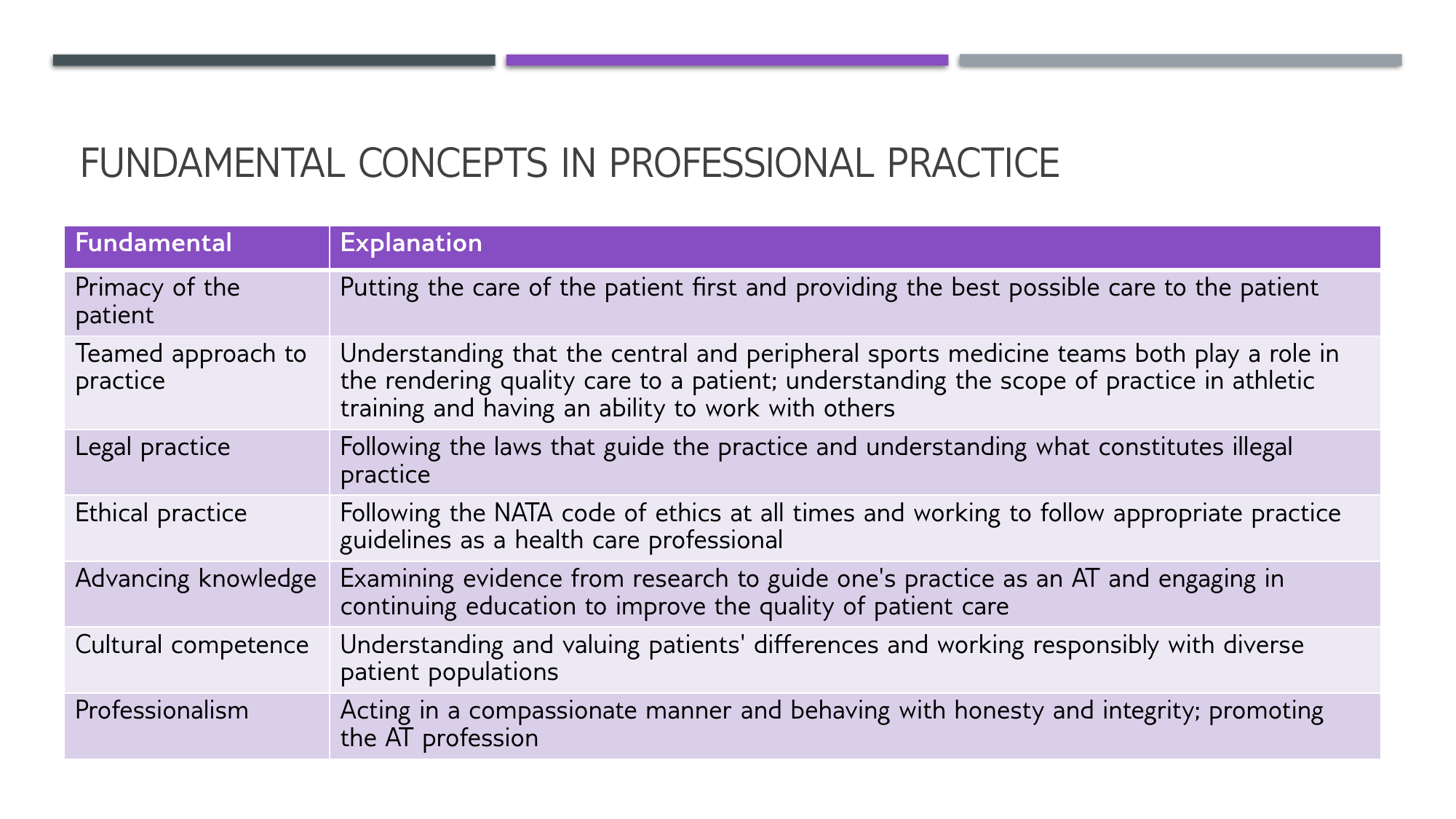

# Fundamental Concepts in Professional Practice
| Fundamental | Explanation |
| --- | --- |
| Primacy of the patient | Putting the care of the patient first and providing the best possible care to the patient |
| Teamed approach to practice | Understanding that the central and peripheral sports medicine teams both play a role in the rendering quality care to a patient; understanding the scope of practice in athletic training and having an ability to work with others |
| Legal practice | Following the laws that guide the practice and understanding what constitutes illegal practice |
| Ethical practice | Following the NATA code of ethics at all times and working to follow appropriate practice guidelines as a health care professional |
| Advancing knowledge | Examining evidence from research to guide one's practice as an AT and engaging in continuing education to improve the quality of patient care |
| Cultural competence | Understanding and valuing patients' differences and working responsibly with diverse patient populations |
| Professionalism | Acting in a compassionate manner and behaving with honesty and integrity; promoting the AT profession |